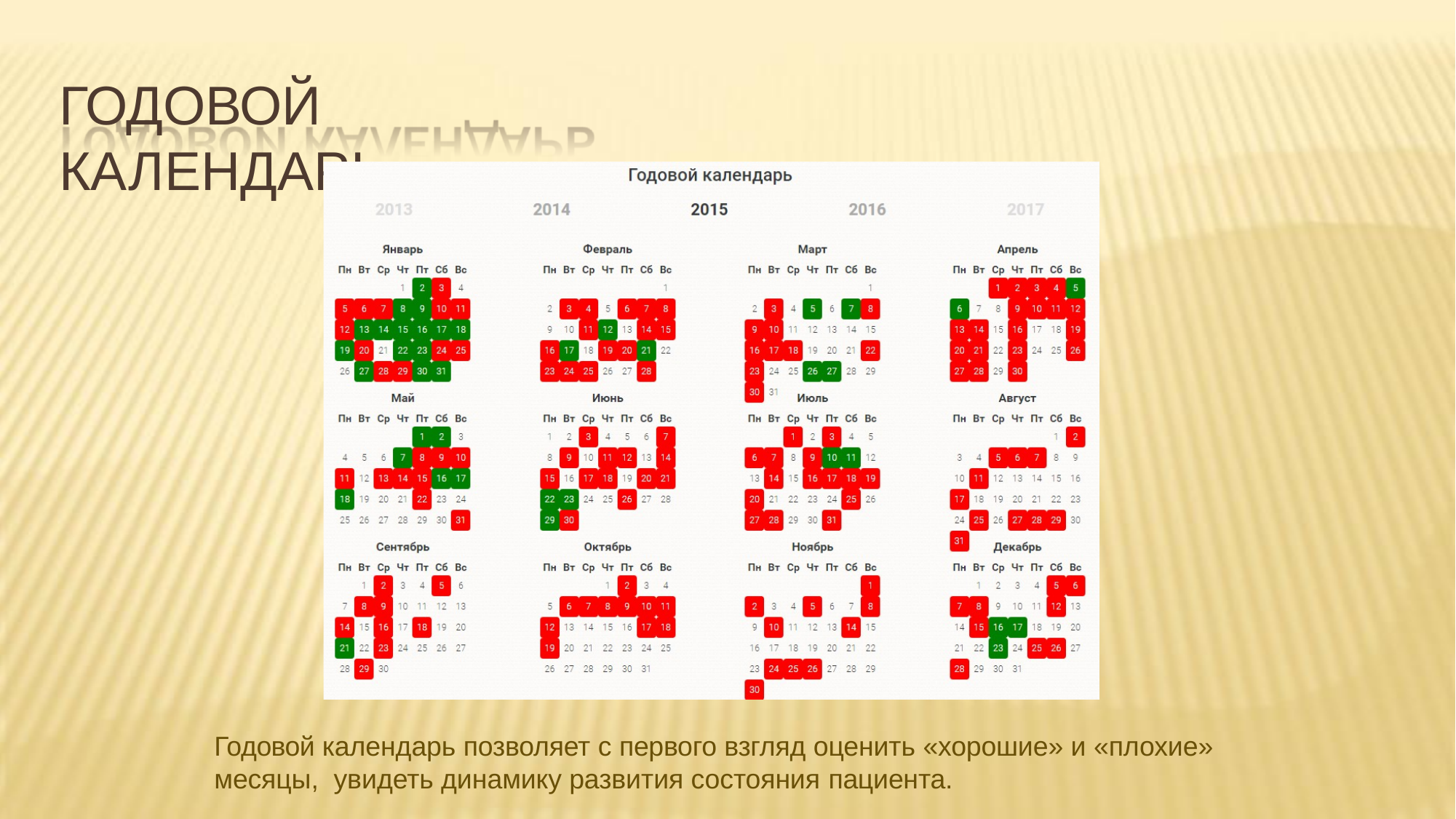

# ГОДОВОЙ КАЛЕНДАРЬ

Годовой календарь позволяет с первого взгляд оценить «хорошие» и «плохие» месяцы,  увидеть динамику развития состояния пациента.